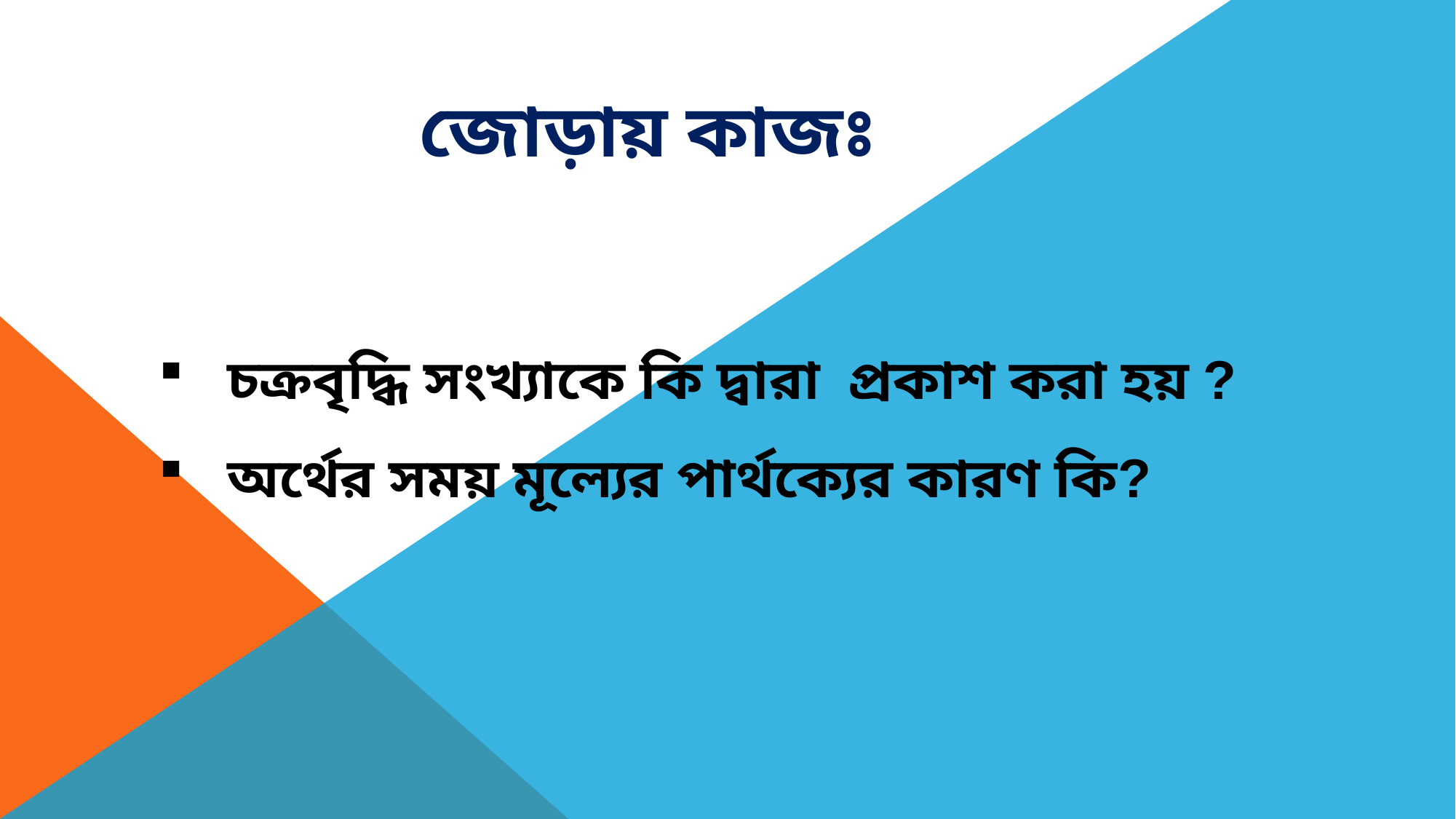

জোড়ায় কাজঃ

চক্রবৃদ্ধি সংখ্যাকে কি দ্বারা  প্রকাশ করা হয় ?
অর্থের সময় মূল্যের পার্থক্যের কারণ কি?